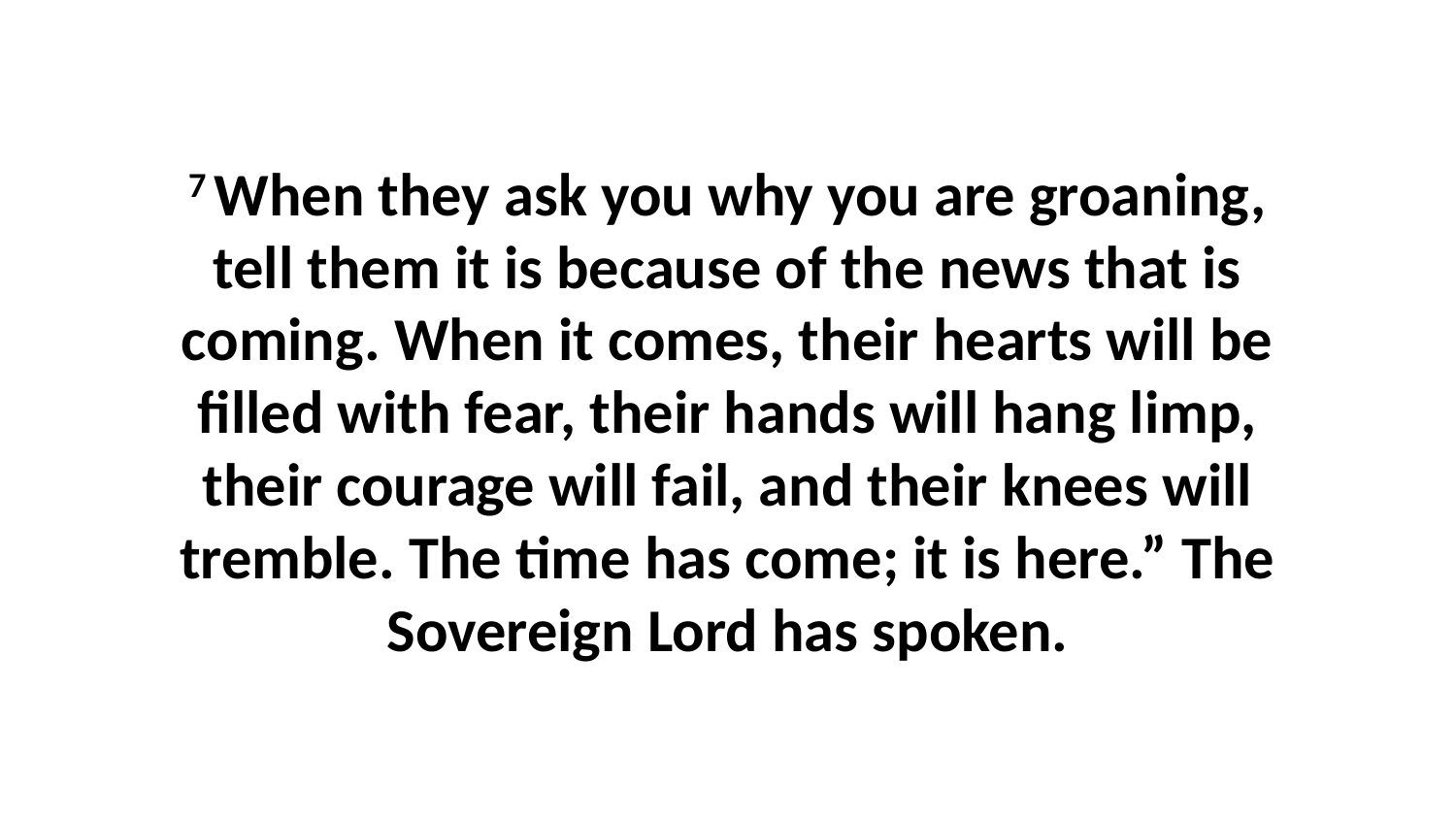

7 When they ask you why you are groaning, tell them it is because of the news that is coming. When it comes, their hearts will be filled with fear, their hands will hang limp, their courage will fail, and their knees will tremble. The time has come; it is here.” The Sovereign Lord has spoken.